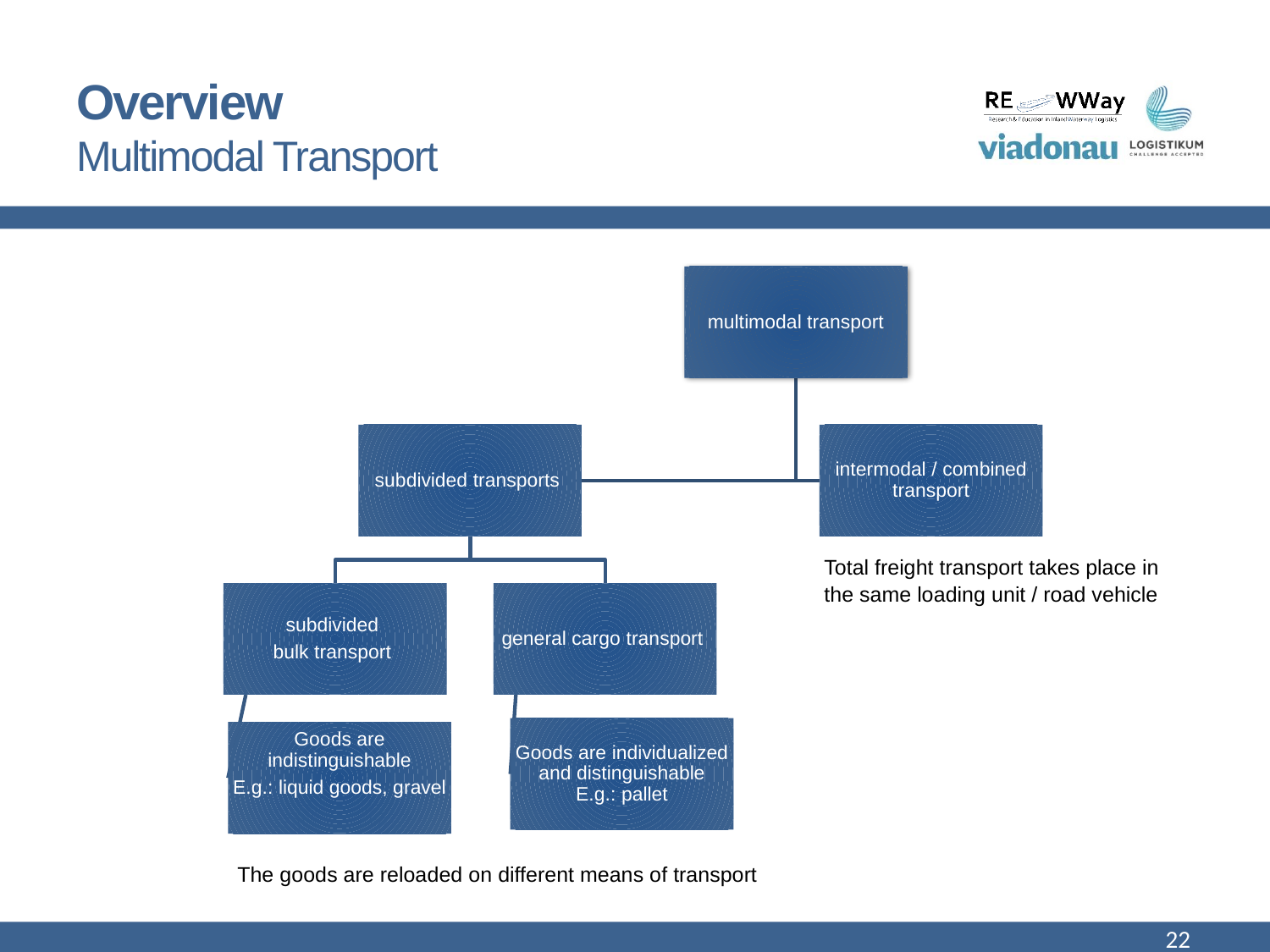

# Overview Multimodal Transport
multimodal transport
subdivided transports
subdivided
bulk transport
Goods are indistinguishable
E.g.: liquid goods, gravel

general cargo transport
Goods are individualized and distinguishable
E.g.: pallet
intermodal / combined transport
Total freight transport takes place in the same loading unit / road vehicle
The goods are reloaded on different means of transport
22